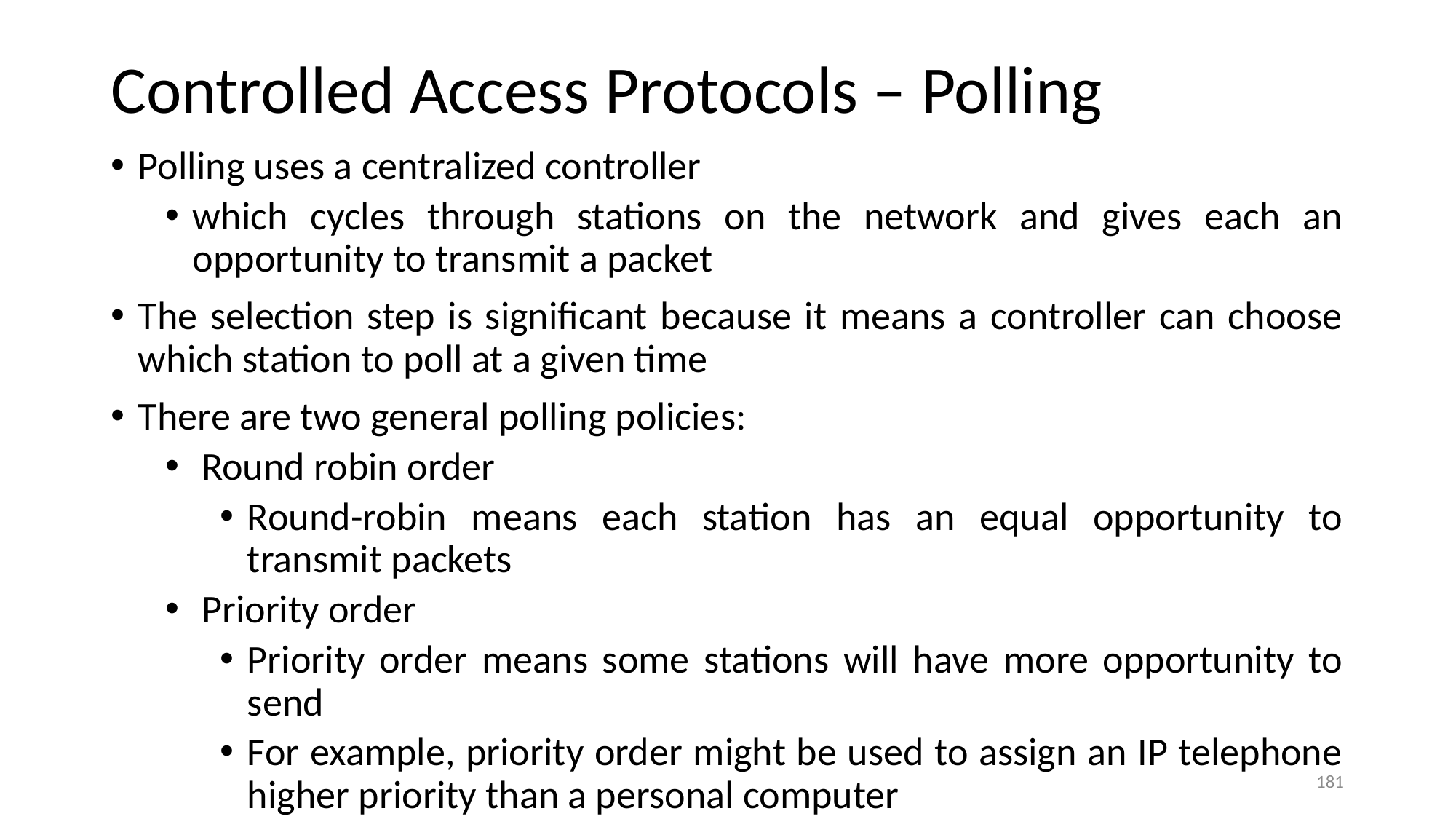

# Controlled Access Protocols – Polling
Polling uses a centralized controller
which cycles through stations on the network and gives each an opportunity to transmit a packet
The selection step is significant because it means a controller can choose which station to poll at a given time
There are two general polling policies:
 Round robin order
Round-robin means each station has an equal opportunity to transmit packets
 Priority order
Priority order means some stations will have more opportunity to send
For example, priority order might be used to assign an IP telephone higher priority than a personal computer
181